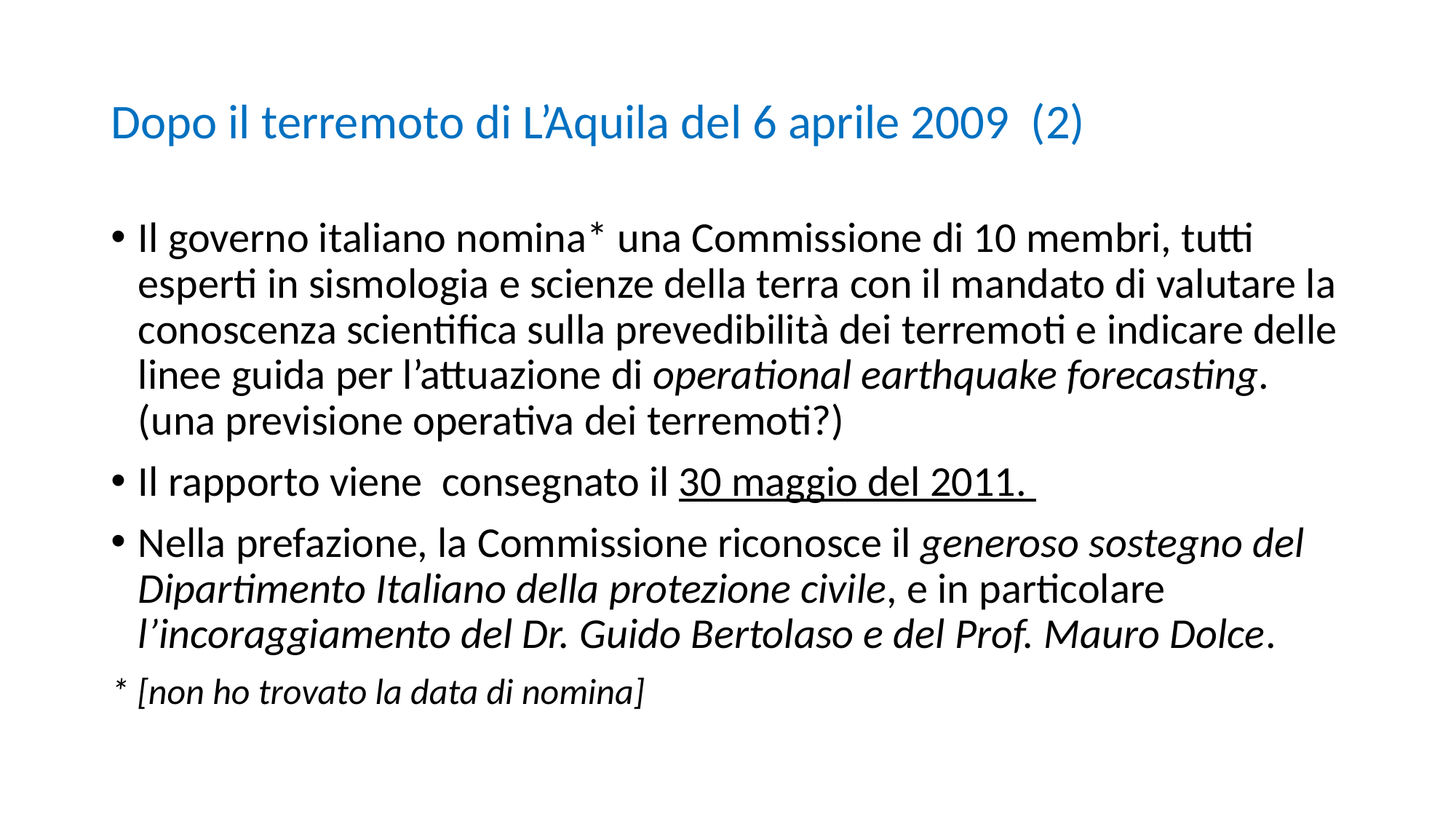

# Dopo il terremoto di L’Aquila del 6 aprile 2009  (2)
Il governo italiano nomina* una Commissione di 10 membri, tutti esperti in sismologia e scienze della terra con il mandato di valutare la conoscenza scientifica sulla prevedibilità dei terremoti e indicare delle linee guida per l’attuazione di operational earthquake forecasting. (una previsione operativa dei terremoti?)
Il rapporto viene  consegnato il 30 maggio del 2011.
Nella prefazione, la Commissione riconosce il generoso sostegno del Dipartimento Italiano della protezione civile, e in particolare l’incoraggiamento del Dr. Guido Bertolaso e del Prof. Mauro Dolce.
* [non ho trovato la data di nomina]